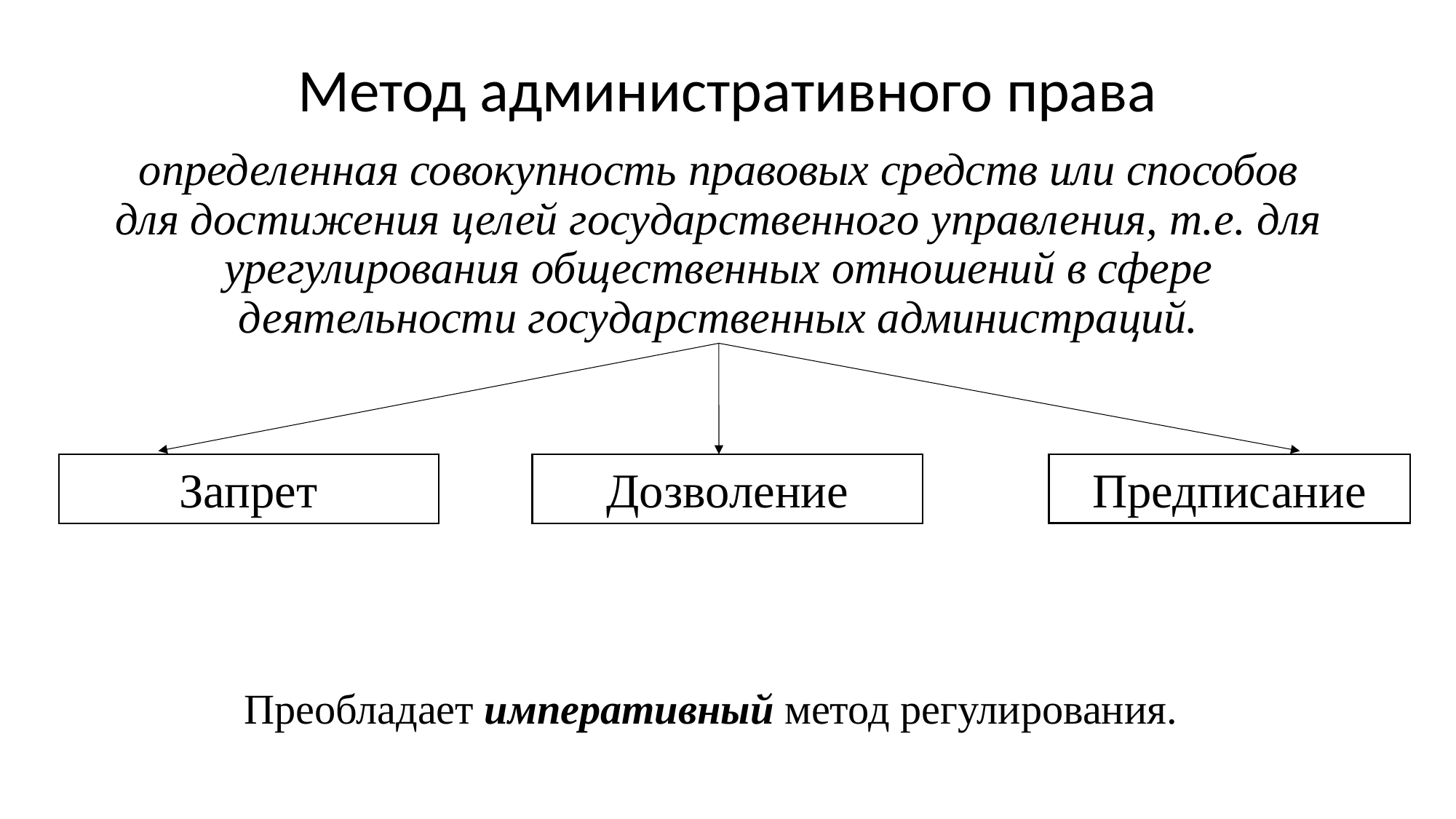

# Метод административного права
определенная совокупность правовых средств или способов для достижения целей государственного управления, т.е. для урегулирования общественных отношений в сфере деятельности государственных администраций.
Предписание
Запрет
Дозволение
Преобладает императивный метод регулирования.